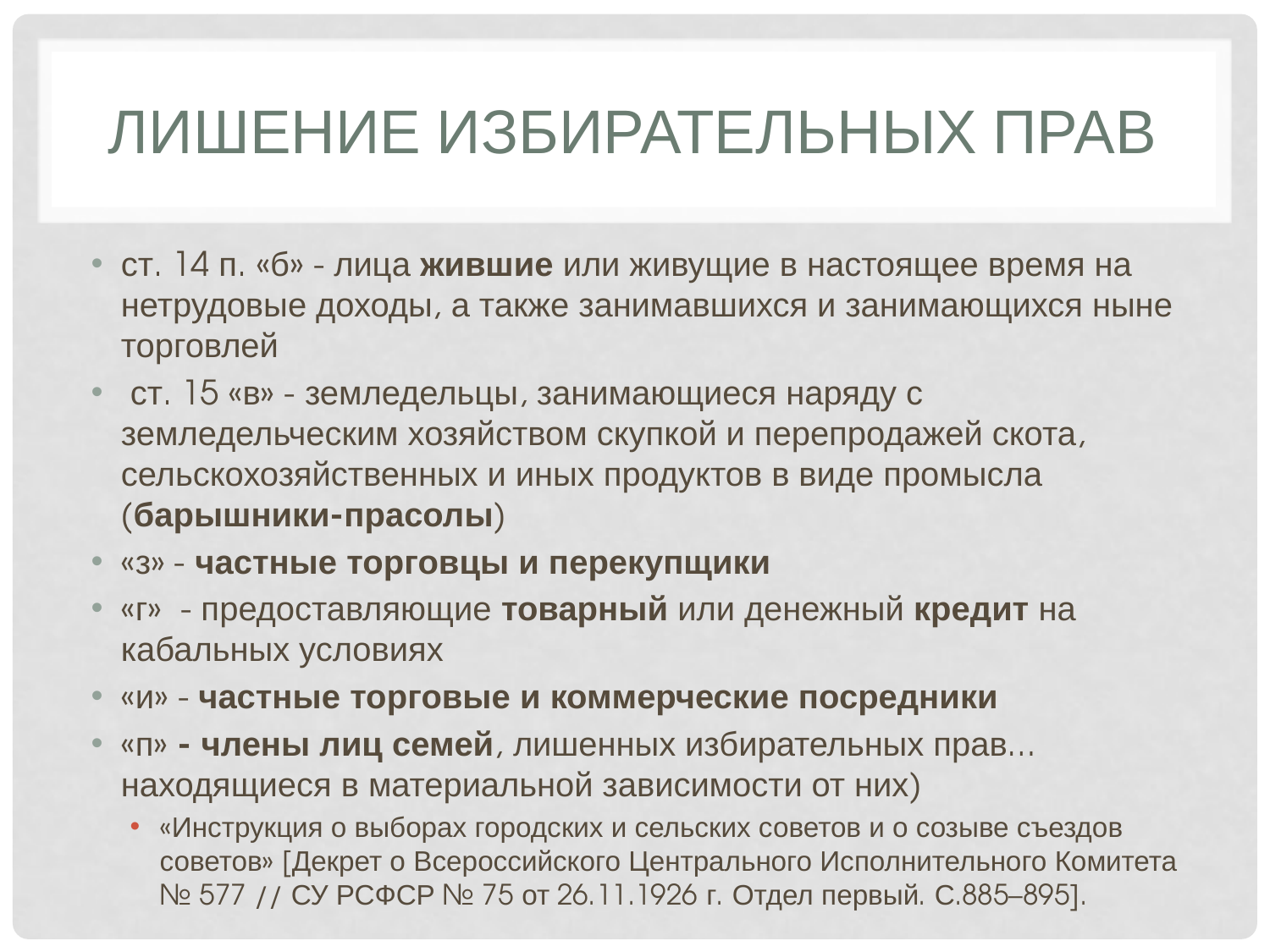

# Лишение избирательных прав
ст. 14 п. «б» - лица жившие или живущие в настоящее время на нетрудовые доходы, а также занимавшихся и занимающихся ныне торговлей
 ст. 15 «в» - земледельцы, занимающиеся наряду с земледельческим хозяйством скупкой и перепродажей скота, сельскохозяйственных и иных продуктов в виде промысла (барышники-прасолы)
«з» - частные торговцы и перекупщики
«г»  - предоставляющие товарный или денежный кредит на кабальных условиях
«и» - частные торговые и коммерческие посредники
«п» - члены лиц семей, лишенных избирательных прав… находящиеся в материальной зависимости от них)
«Инструкция о выборах городских и сельских советов и о созыве съездов советов» [Декрет о Всероссийского Центрального Исполнительного Комитета № 577 // СУ РСФСР № 75 от 26.11.1926 г. Отдел первый. С.885–895].